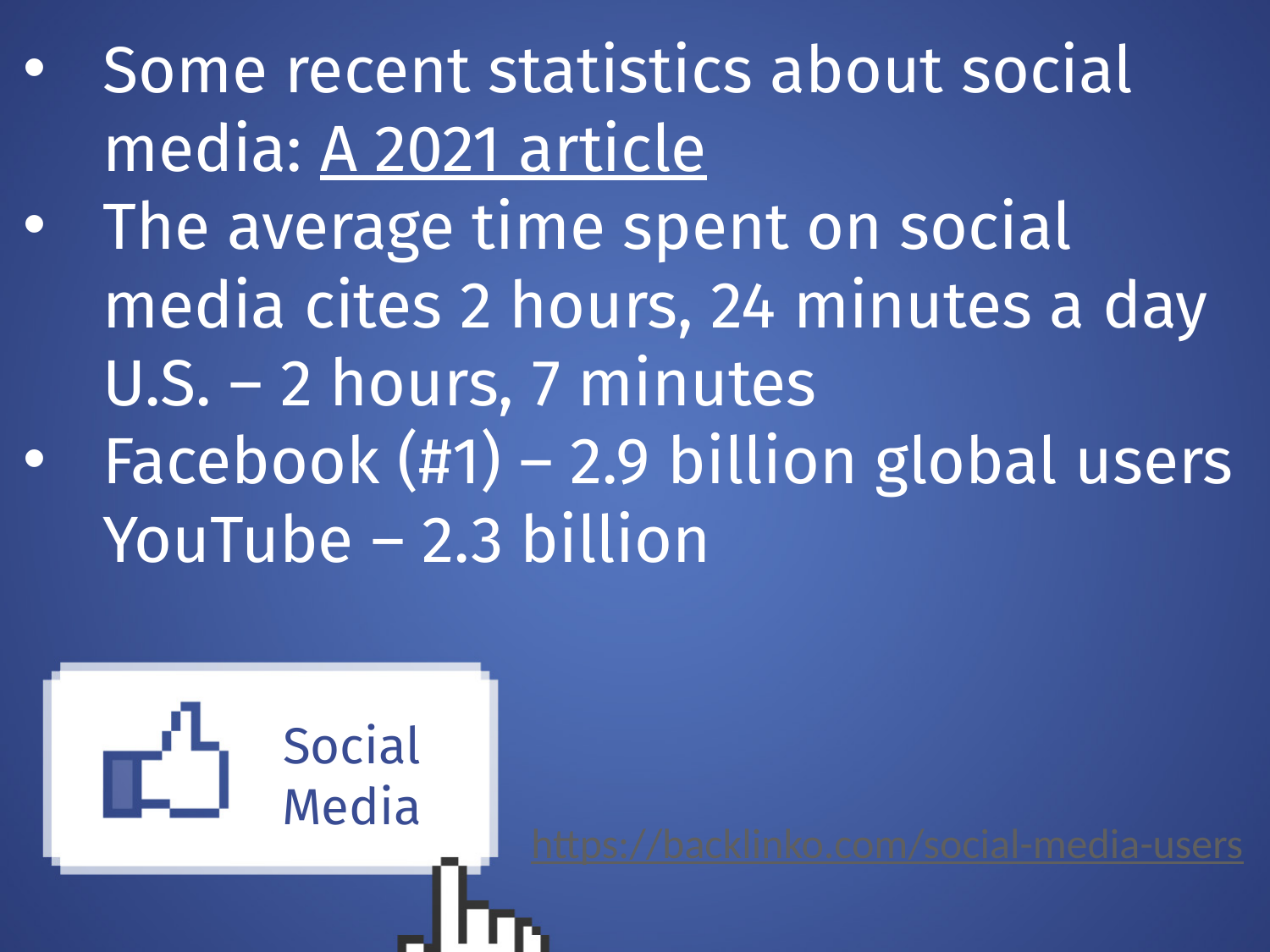

Some recent statistics about social media: A 2021 article
The average time spent on social media cites 2 hours, 24 minutes a day
U.S. – 2 hours, 7 minutes
Facebook (#1) – 2.9 billion global users
YouTube – 2.3 billion
# Social Media
https://backlinko.com/social-media-users